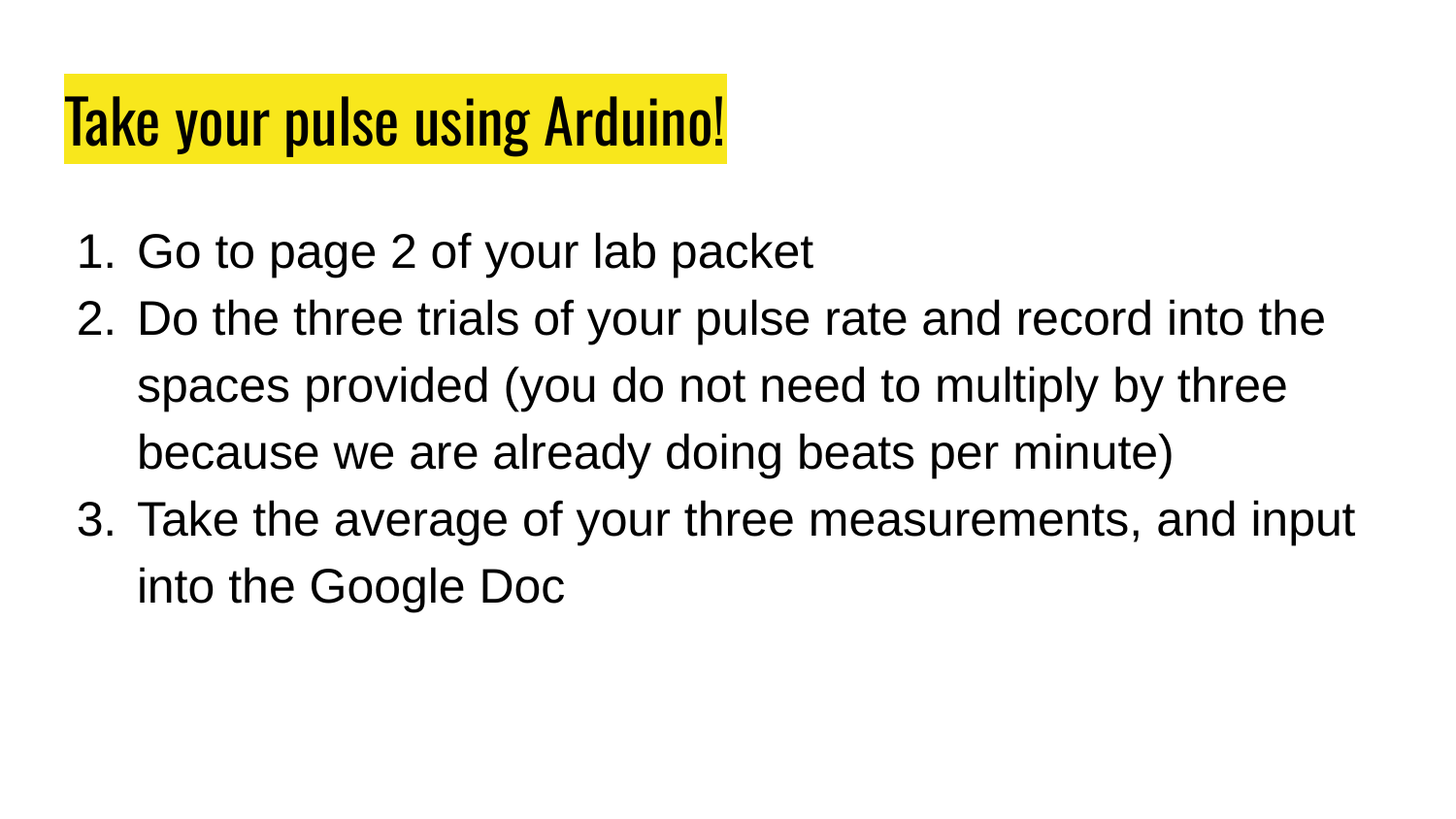

# Take your pulse using Arduino!
Go to page 2 of your lab packet
Do the three trials of your pulse rate and record into the spaces provided (you do not need to multiply by three because we are already doing beats per minute)
Take the average of your three measurements, and input into the Google Doc